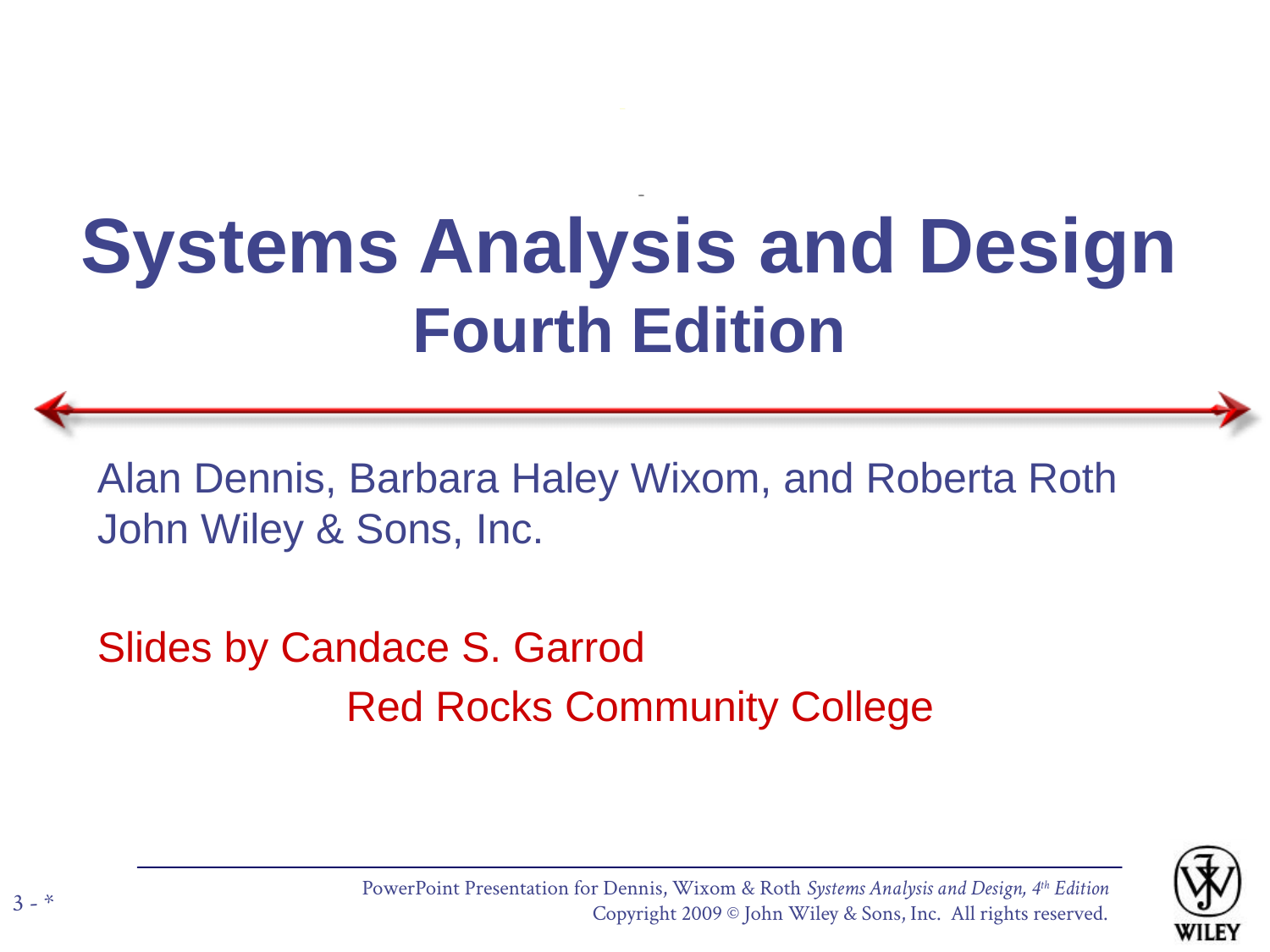

# Systems Analysis and Design Fourth Edition

Alan Dennis, Barbara Haley Wixom, and Roberta Roth
John Wiley & Sons, Inc.

Slides by Candace S. Garrod
                     Red Rocks Community College
PowerPoint Presentation for Dennis, Wixom & Roth Systems Analysis and Design, 4th Edition
Copyright 2009 © John Wiley & Sons, Inc.  All rights reserved.
3 - *